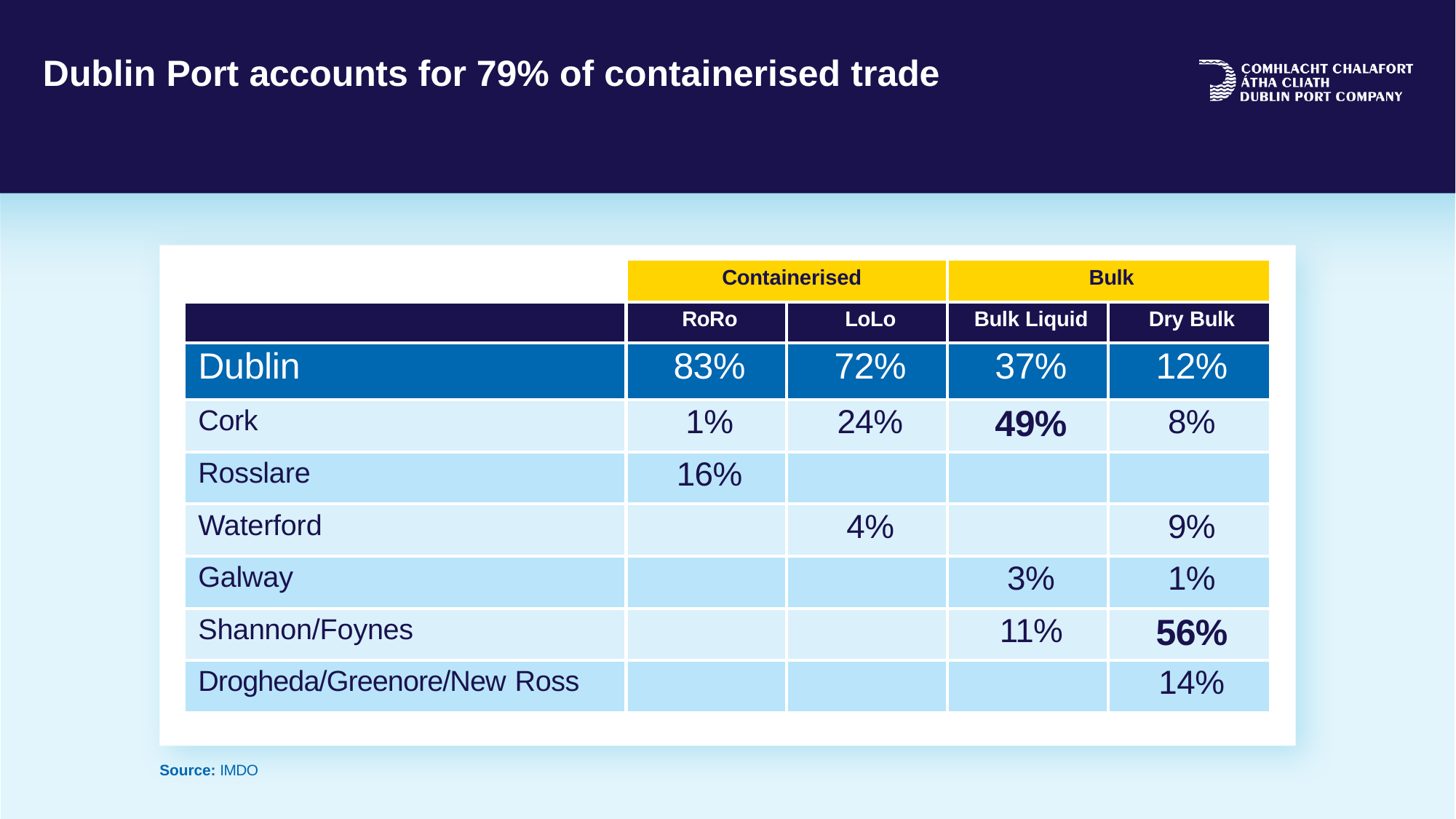

# Dublin Port accounts for 79% of containerised trade

|  | Containerised |  | Bulk |  |
| --- | --- | --- | --- | --- |
|  | RoRo | LoLo | Bulk Liquid | Dry Bulk |
| Dublin | 83% | 72% | 37% | 12% |
| Cork | 1% | 24% | 49% | 8% |
| Rosslare | 16% |  |  |  |
| Waterford |  | 4% |  | 9% |
| Galway |  |  | 3% | 1% |
| Shannon/Foynes |  |  | 11% | 56% |
| Drogheda/Greenore/New Ross |  |  |  | 14% |

Source: IMDO